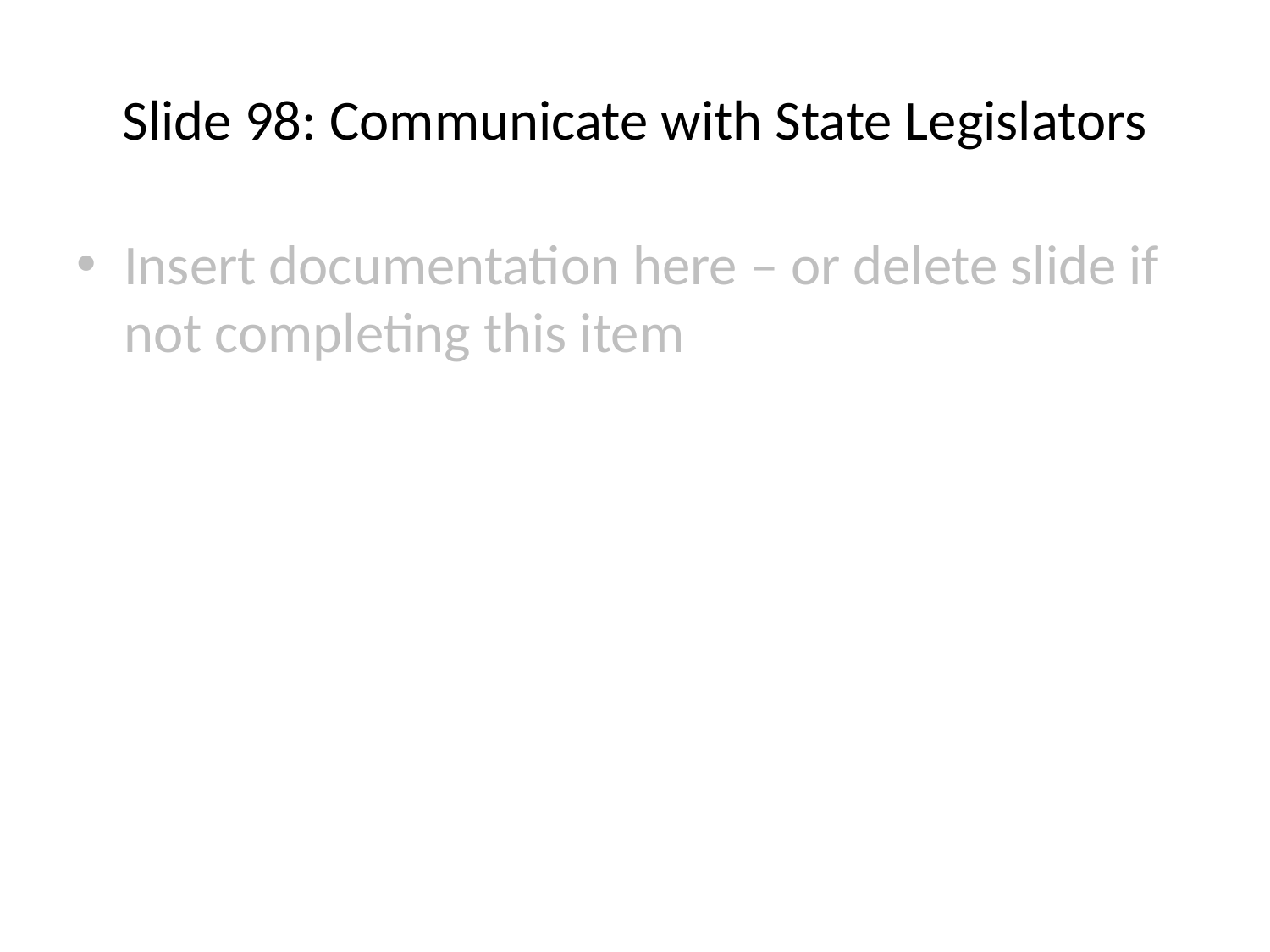

# Slide 98: Communicate with State Legislators
Insert documentation here – or delete slide if not completing this item